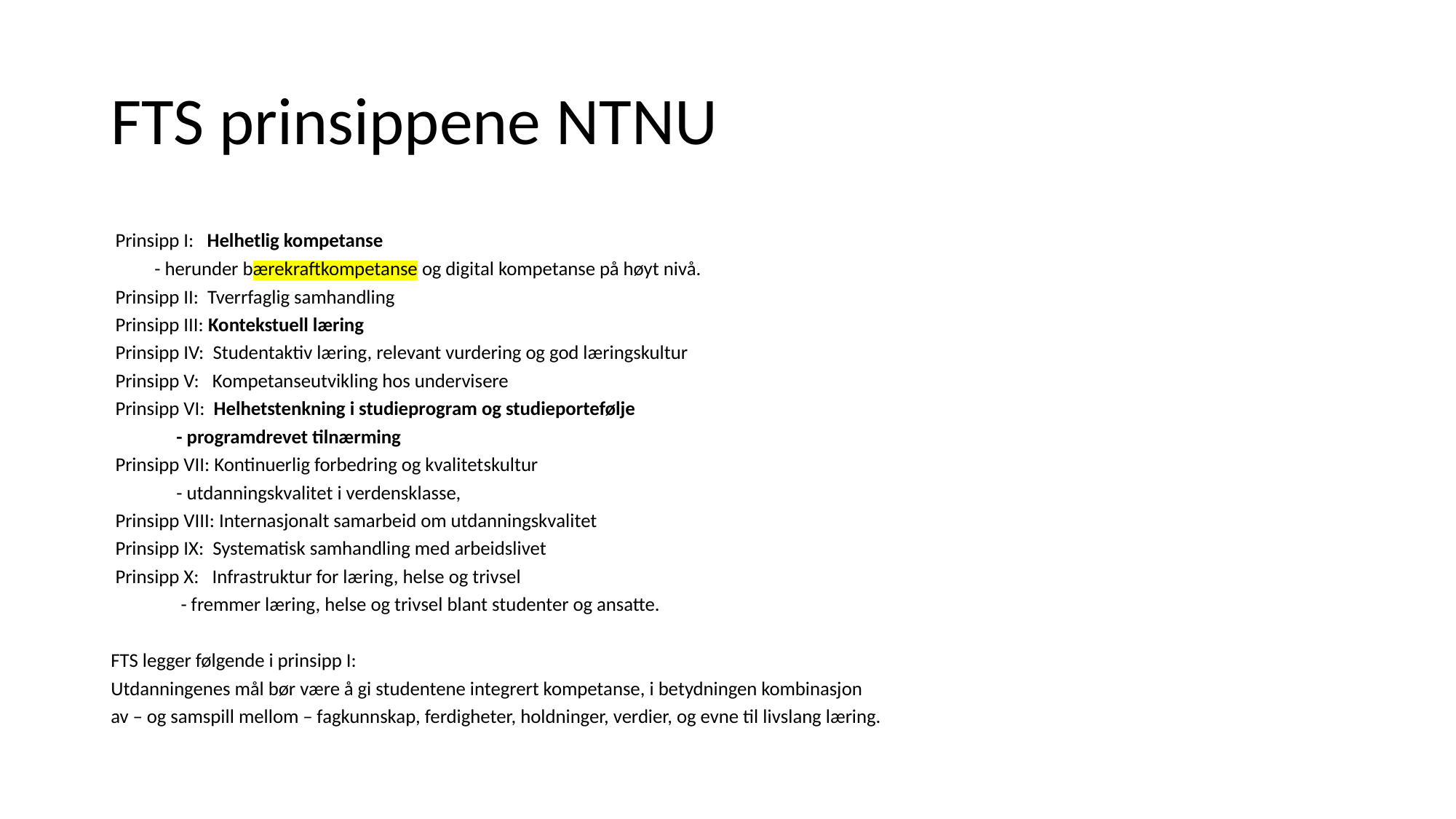

# FTS prinsippene NTNU
 Prinsipp I:   Helhetlig kompetanse
          - herunder bærekraftkompetanse og digital kompetanse på høyt nivå.
 Prinsipp II:  Tverrfaglig samhandling
 Prinsipp III: Kontekstuell læring
 Prinsipp IV:  Studentaktiv læring, relevant vurdering og god læringskultur
 Prinsipp V:   Kompetanseutvikling hos undervisere
 Prinsipp VI:  Helhetstenkning i studieprogram og studieportefølje
               - programdrevet tilnærming
 Prinsipp VII: Kontinuerlig forbedring og kvalitetskultur
               - utdanningskvalitet i verdensklasse,
 Prinsipp VIII: Internasjonalt samarbeid om utdanningskvalitet
 Prinsipp IX:  Systematisk samhandling med arbeidslivet
 Prinsipp X:   Infrastruktur for læring, helse og trivsel
                - fremmer læring, helse og trivsel blant studenter og ansatte.

FTS legger følgende i prinsipp I:
Utdanningenes mål bør være å gi studentene integrert kompetanse, i betydningen kombinasjon
av – og samspill mellom – fagkunnskap, ferdigheter, holdninger, verdier, og evne til livslang læring.